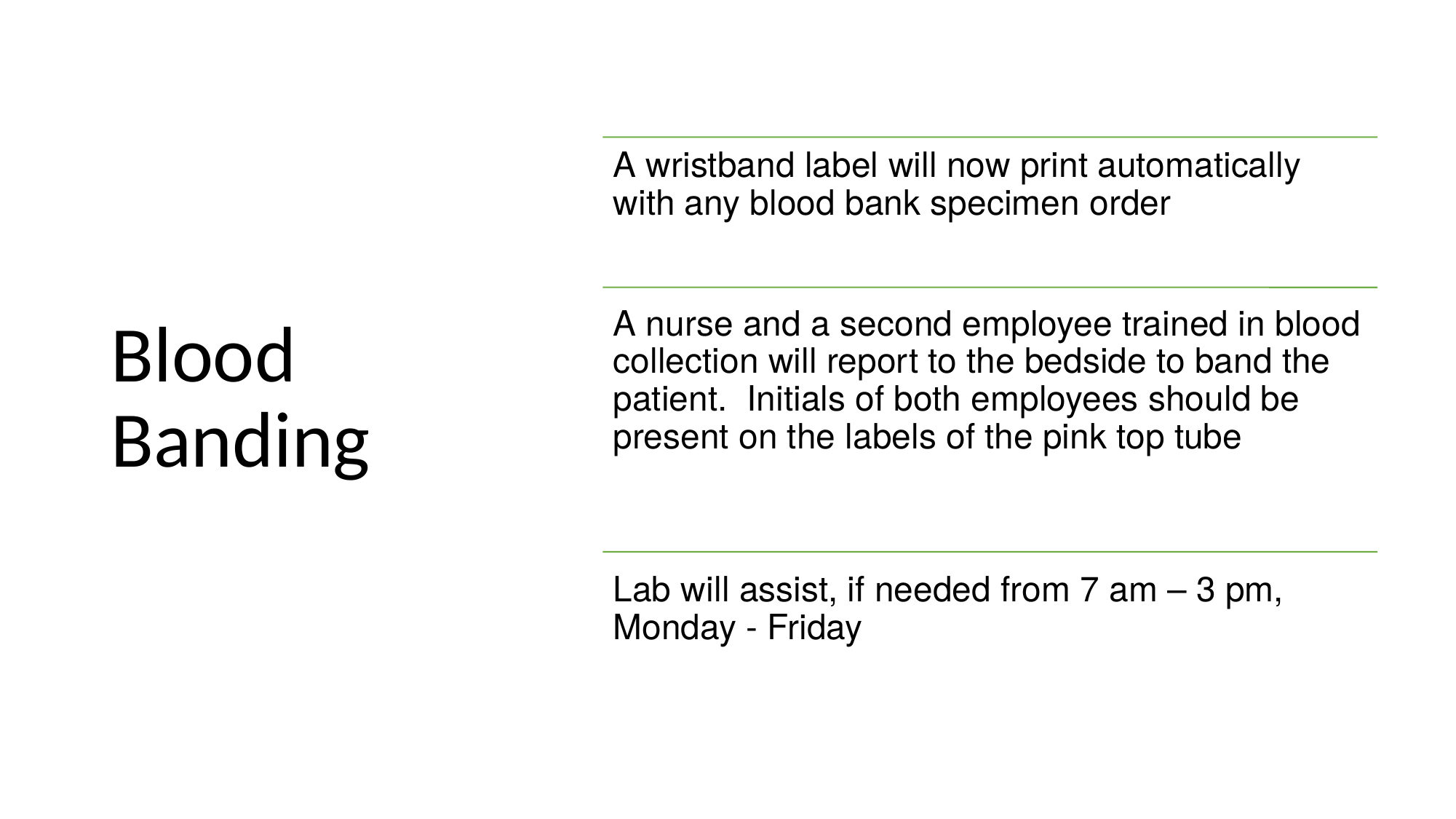

Blood Banding
A wristband label will now print automatically with any blood bank specimen order
A nurse and a second employee trained in blood collection will report to the bedside to band the patient.  Initials of both employees should be present on the labels of the pink top tube
Lab will assist, if needed from 7 am – 3 pm, Monday - Friday